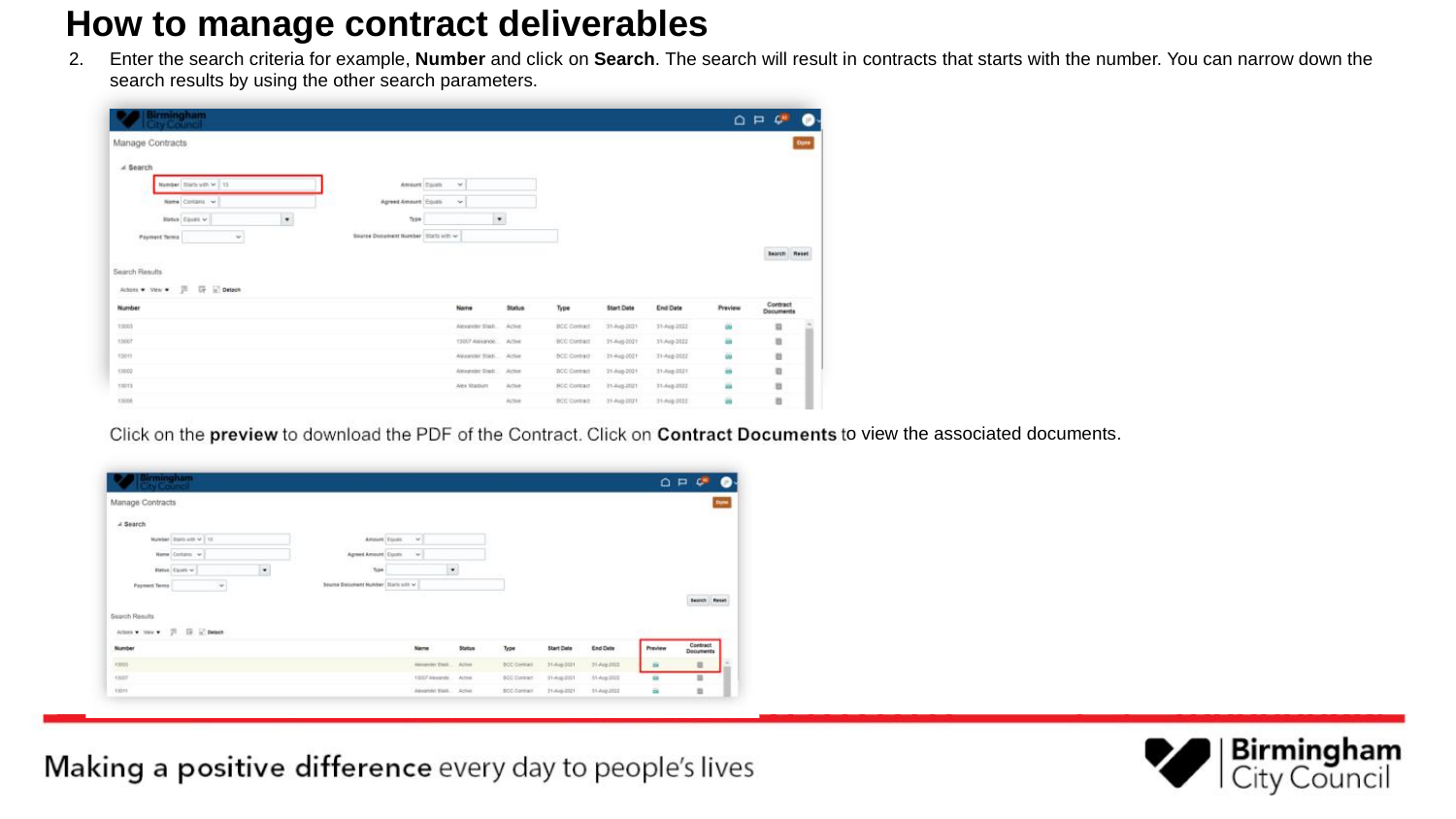

# How to manage contract deliverables
2. Enter the search criteria for example, Number and click on Search. The search will result in contracts that starts with the number. You can narrow down the
search results by using the other search parameters.

o view the associated documents.